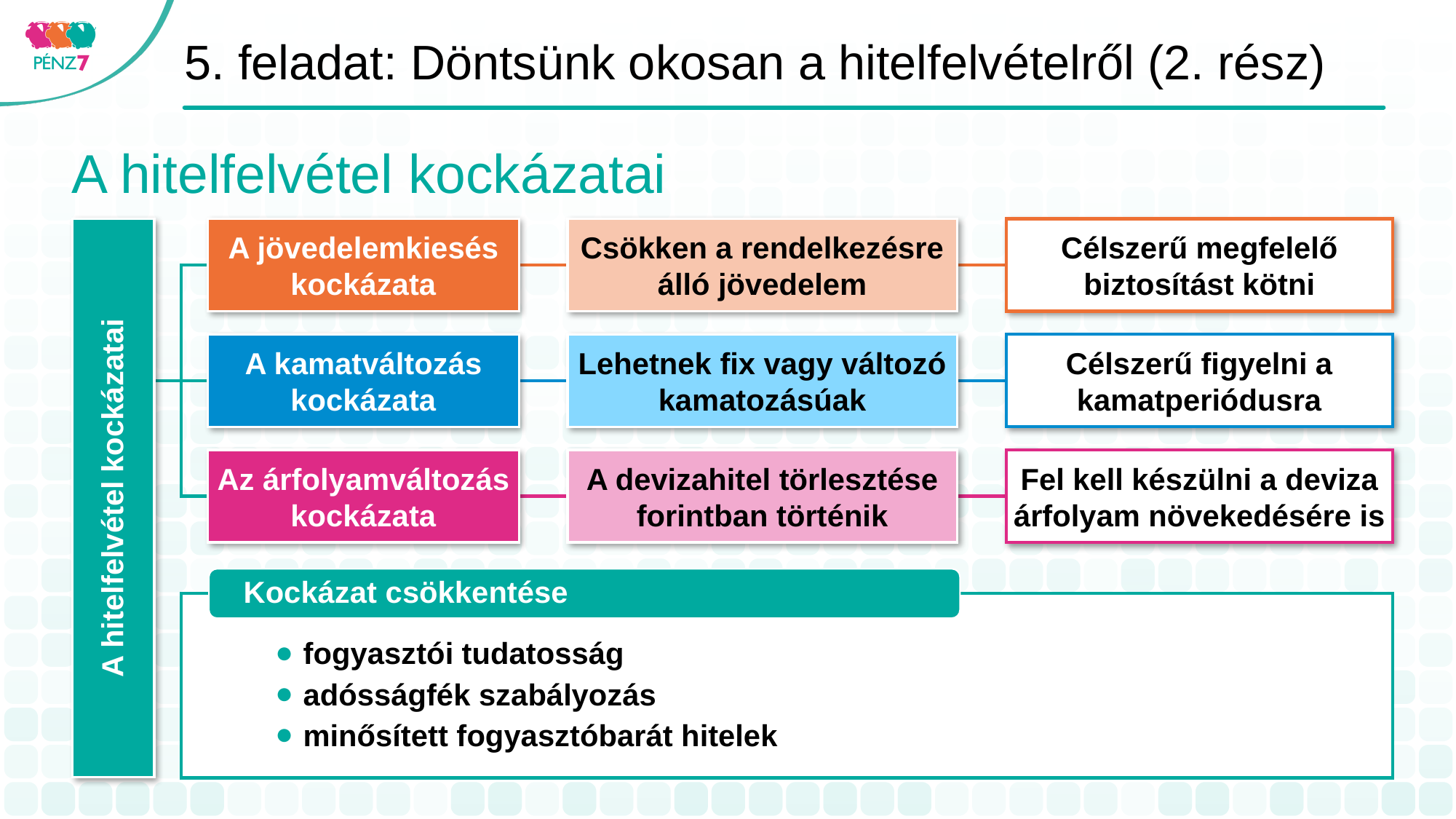

# 5. feladat: Döntsünk okosan a hitelfelvételről (2. rész)
A hitelfelvétel kockázatai
A jövedelemkiesés
kockázata

Csökken a rendelkezésre álló jövedelem

Célszerű megfelelő biztosítást kötni

A kamatváltozás
kockázata

Lehetnek fix vagy változó kamatozásúak

Célszerű figyelni a kamatperiódusra

Az árfolyamváltozás
kockázata
A devizahitel törlesztése forintban történik

Fel kell készülni a deviza árfolyam növekedésére is

A hitelfelvétel kockázatai
Kockázat csökkentése

fogyasztói tudatosság
adósságfék szabályozás
minősített fogyasztóbarát hitelek